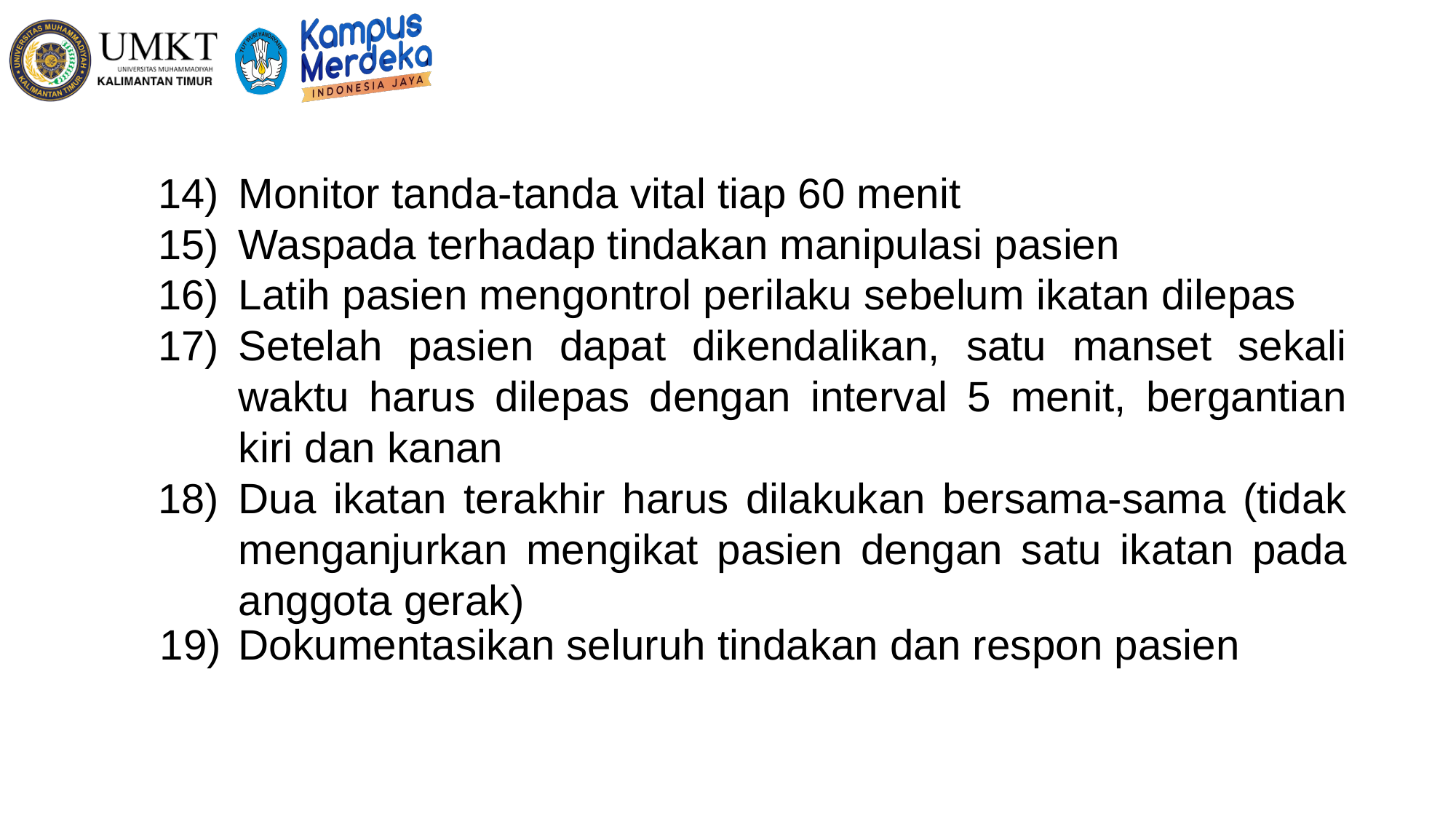

Monitor tanda-tanda vital tiap 60 menit
Waspada terhadap tindakan manipulasi pasien
Latih pasien mengontrol perilaku sebelum ikatan dilepas
Setelah pasien dapat dikendalikan, satu manset sekali waktu harus dilepas dengan interval 5 menit, bergantian kiri dan kanan
Dua ikatan terakhir harus dilakukan bersama-sama (tidak menganjurkan mengikat pasien dengan satu ikatan pada anggota gerak)
Dokumentasikan seluruh tindakan dan respon pasien